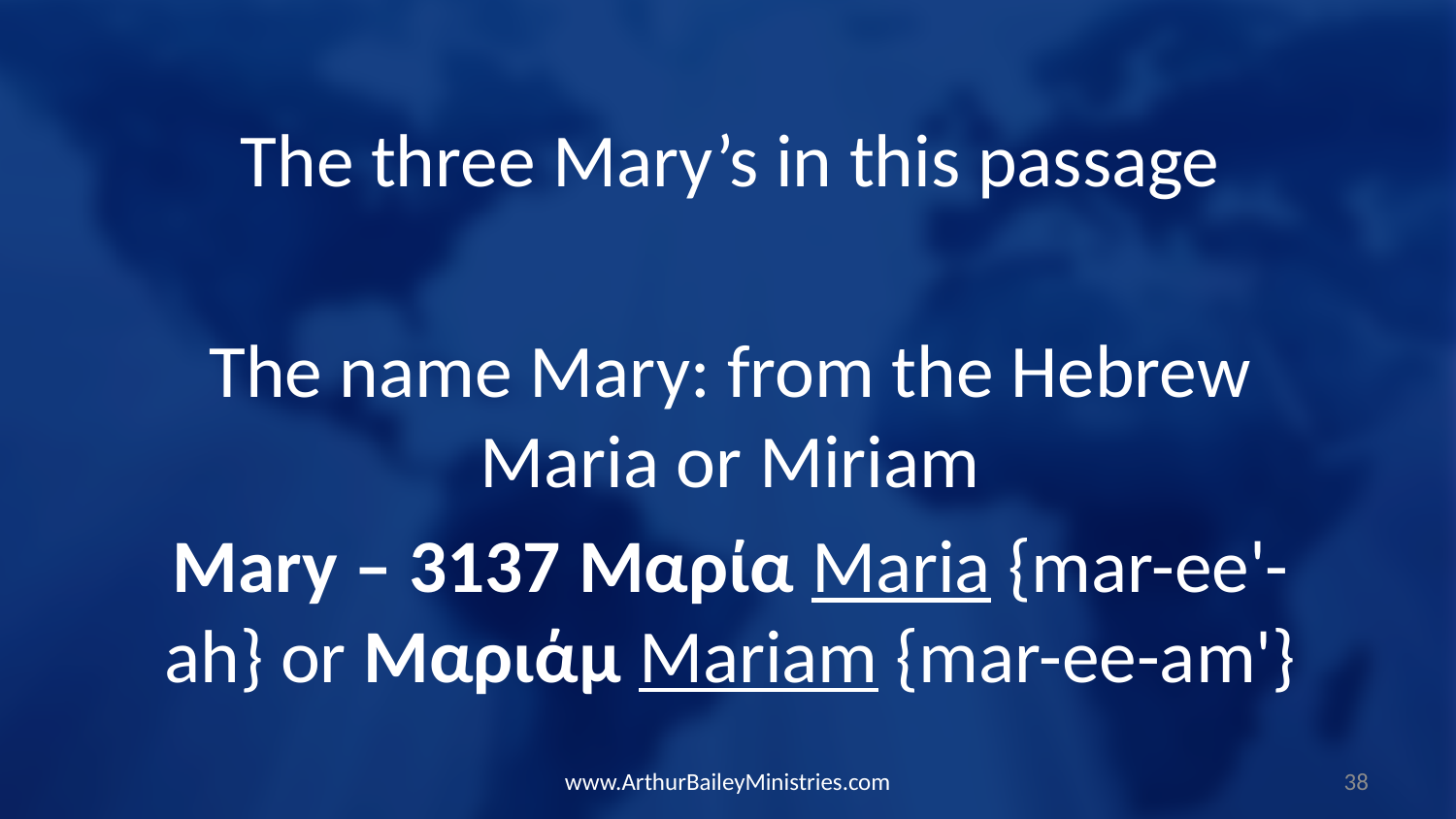

The three Mary’s in this passage

The name Mary: from the Hebrew Maria or Miriam
Mary – 3137 Μαρία Maria {mar-ee'-ah} or Μαριάμ Mariam {mar-ee-am'}
www.ArthurBaileyMinistries.com
38